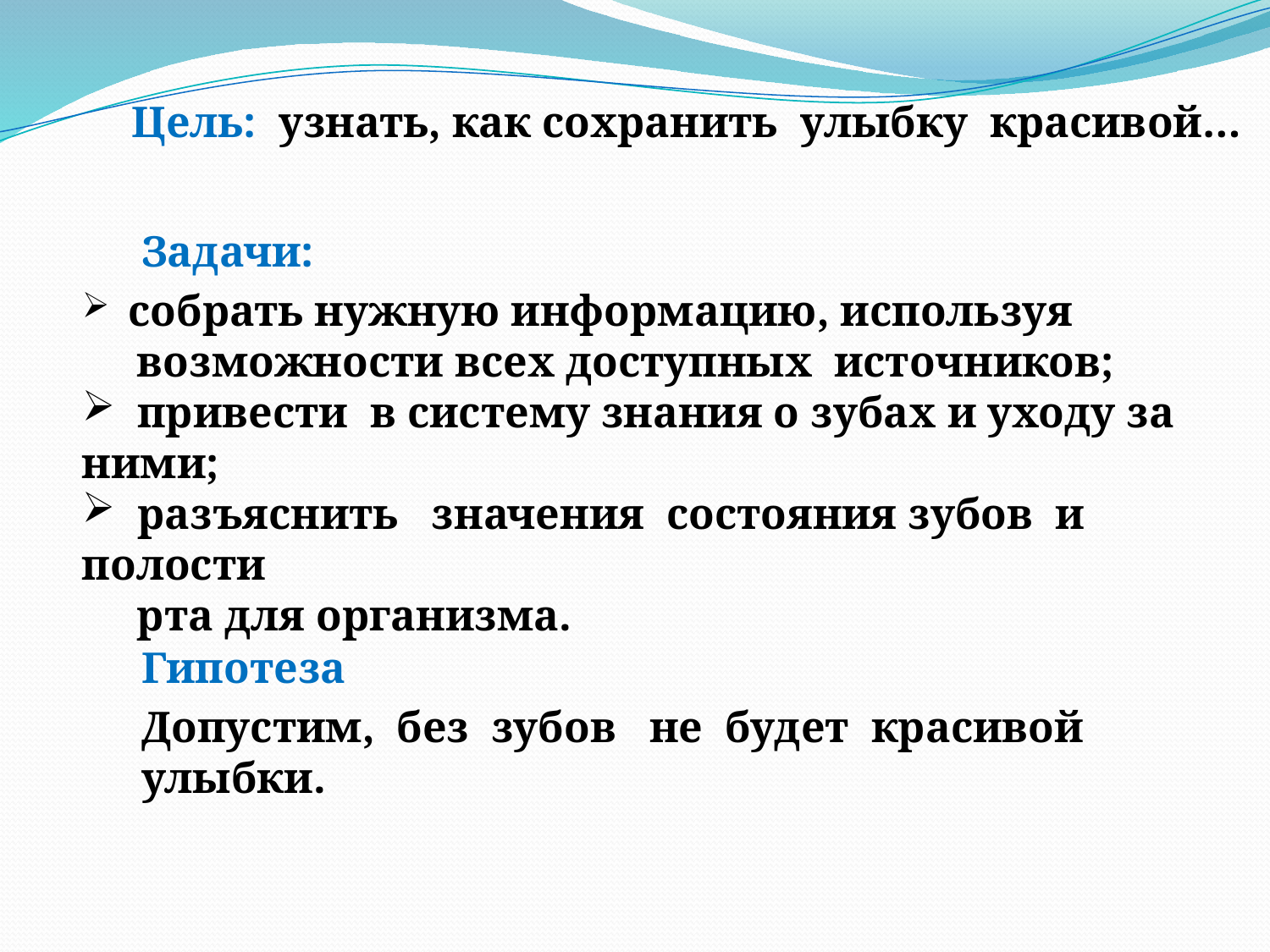

Цель:  узнать, как сохранить  улыбку  красивой…
Задачи:
  собрать нужную информацию, используя
     возможности всех доступных  источников;
  привести  в систему знания о зубах и уходу за ними;
  разъяснить   значения  состояния зубов  и  полости
     рта для организма.

Гипотеза
Допустим,  без  зубов   не  будет  красивой    улыбки.